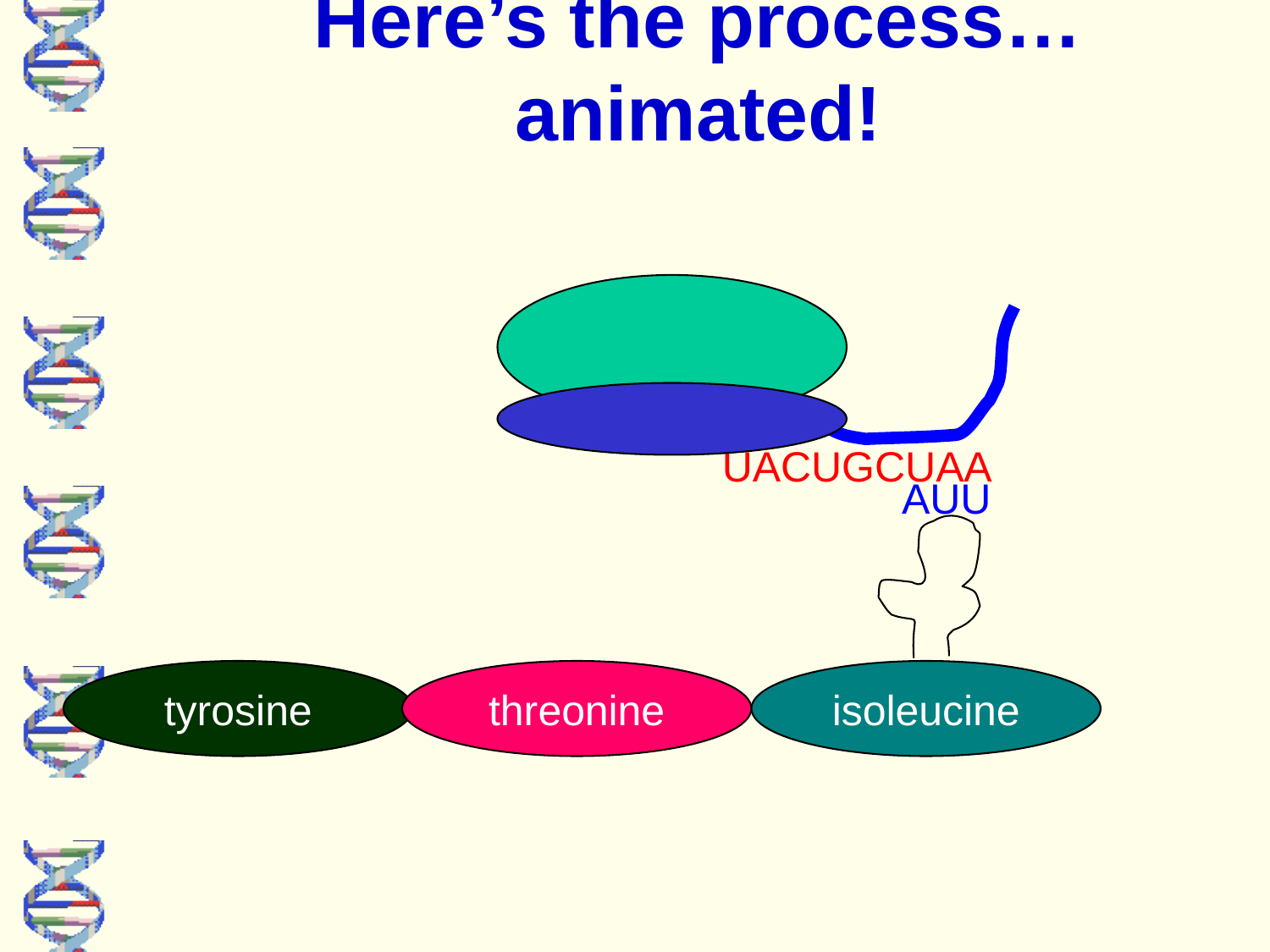

# Here’s the process…animated!

UACUGCUAA
AUU

isoleucine
tyrosine
threonine